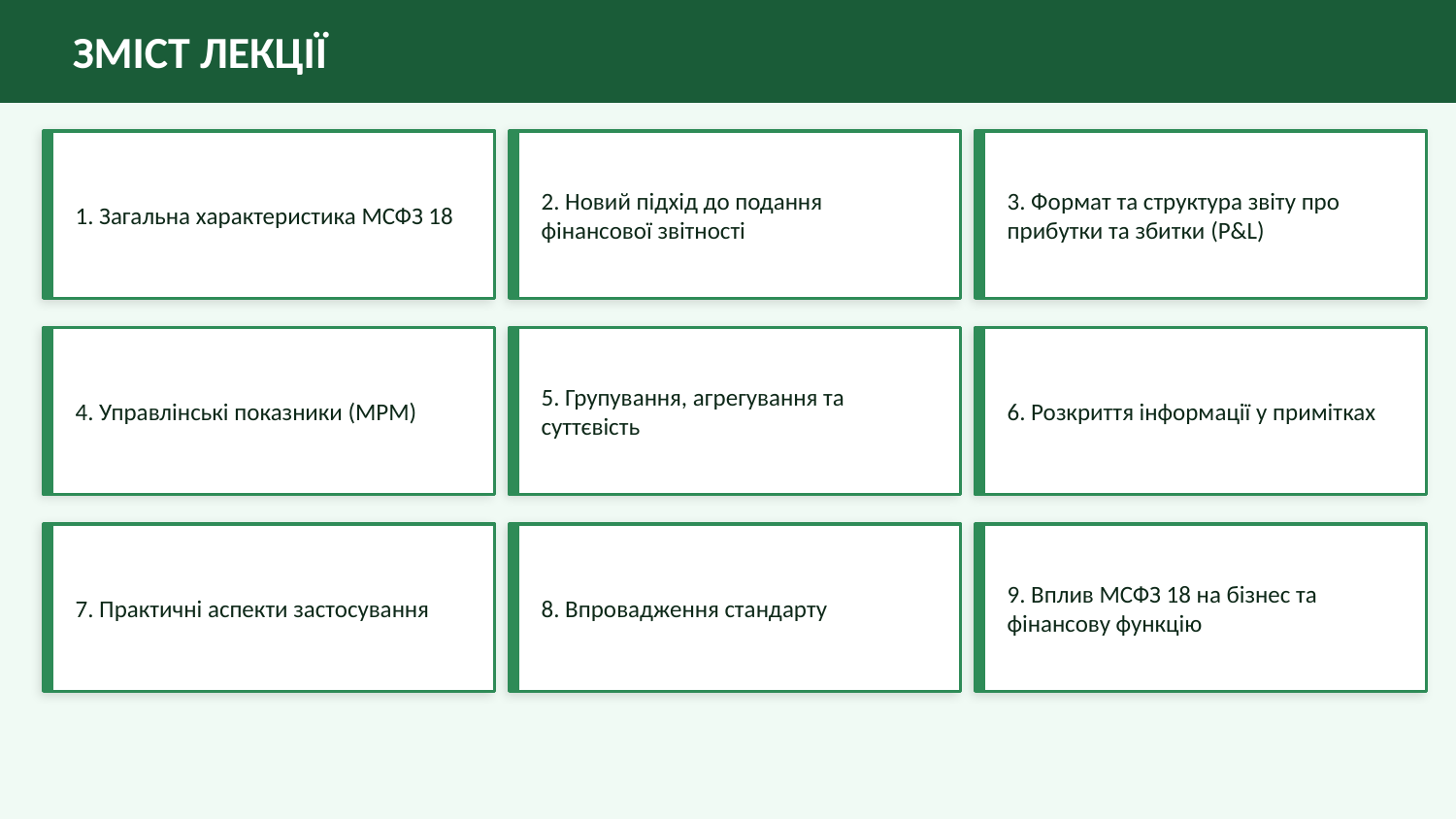

ЗМІСТ ЛЕКЦІЇ

1. Загальна характеристика МСФЗ 18
2. Новий підхід до подання фінансової звітності
3. Формат та структура звіту про прибутки та збитки (P&L)

4. Управлінські показники (MPM)
5. Групування, агрегування та суттєвість
6. Розкриття інформації у примітках

7. Практичні аспекти застосування
8. Впровадження стандарту
9. Вплив МСФЗ 18 на бізнес та фінансову функцію